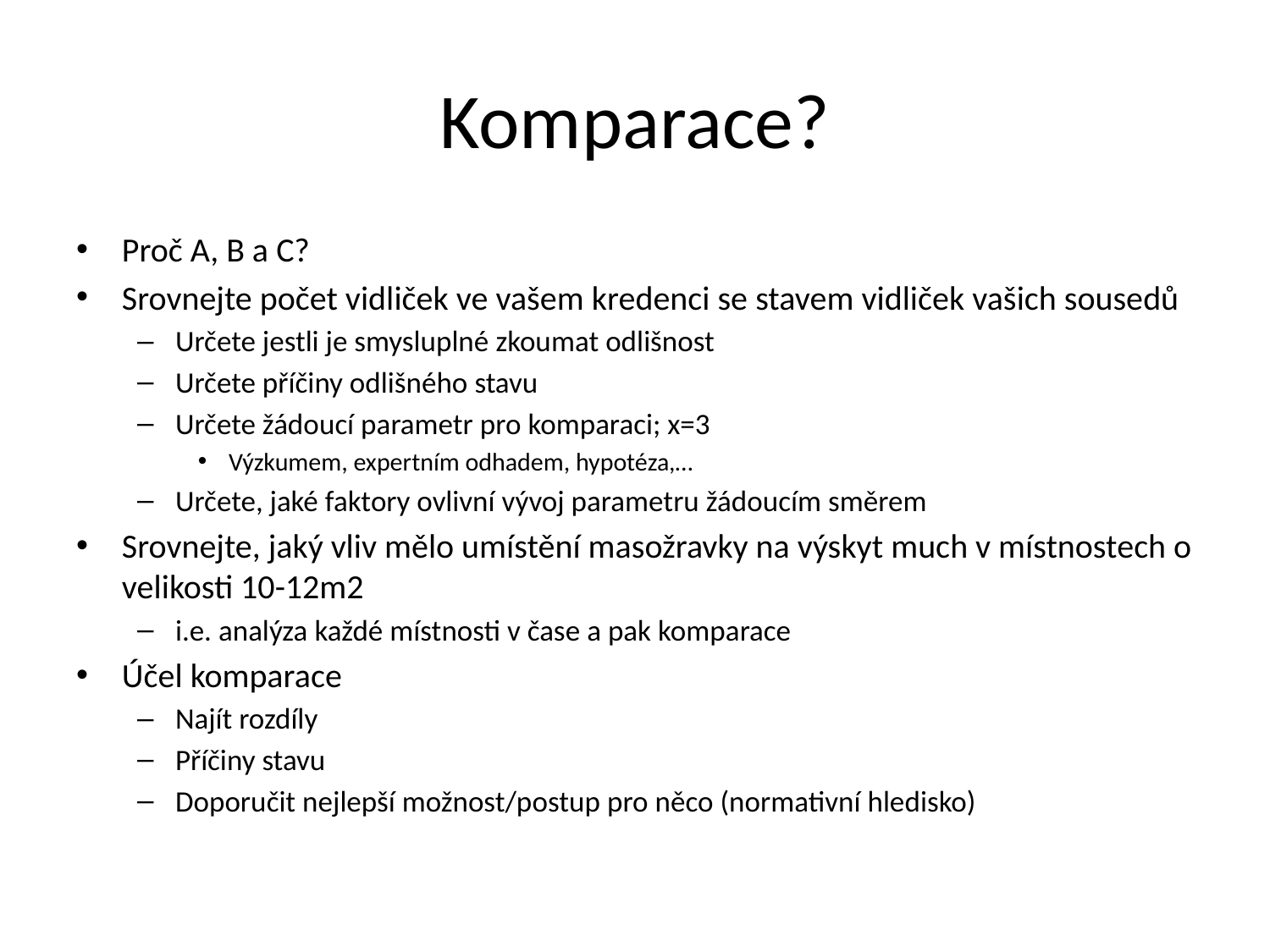

# Komparace?
Proč A, B a C?
Srovnejte počet vidliček ve vašem kredenci se stavem vidliček vašich sousedů
Určete jestli je smysluplné zkoumat odlišnost
Určete příčiny odlišného stavu
Určete žádoucí parametr pro komparaci; x=3
Výzkumem, expertním odhadem, hypotéza,…
Určete, jaké faktory ovlivní vývoj parametru žádoucím směrem
Srovnejte, jaký vliv mělo umístění masožravky na výskyt much v místnostech o velikosti 10-12m2
i.e. analýza každé místnosti v čase a pak komparace
Účel komparace
Najít rozdíly
Příčiny stavu
Doporučit nejlepší možnost/postup pro něco (normativní hledisko)